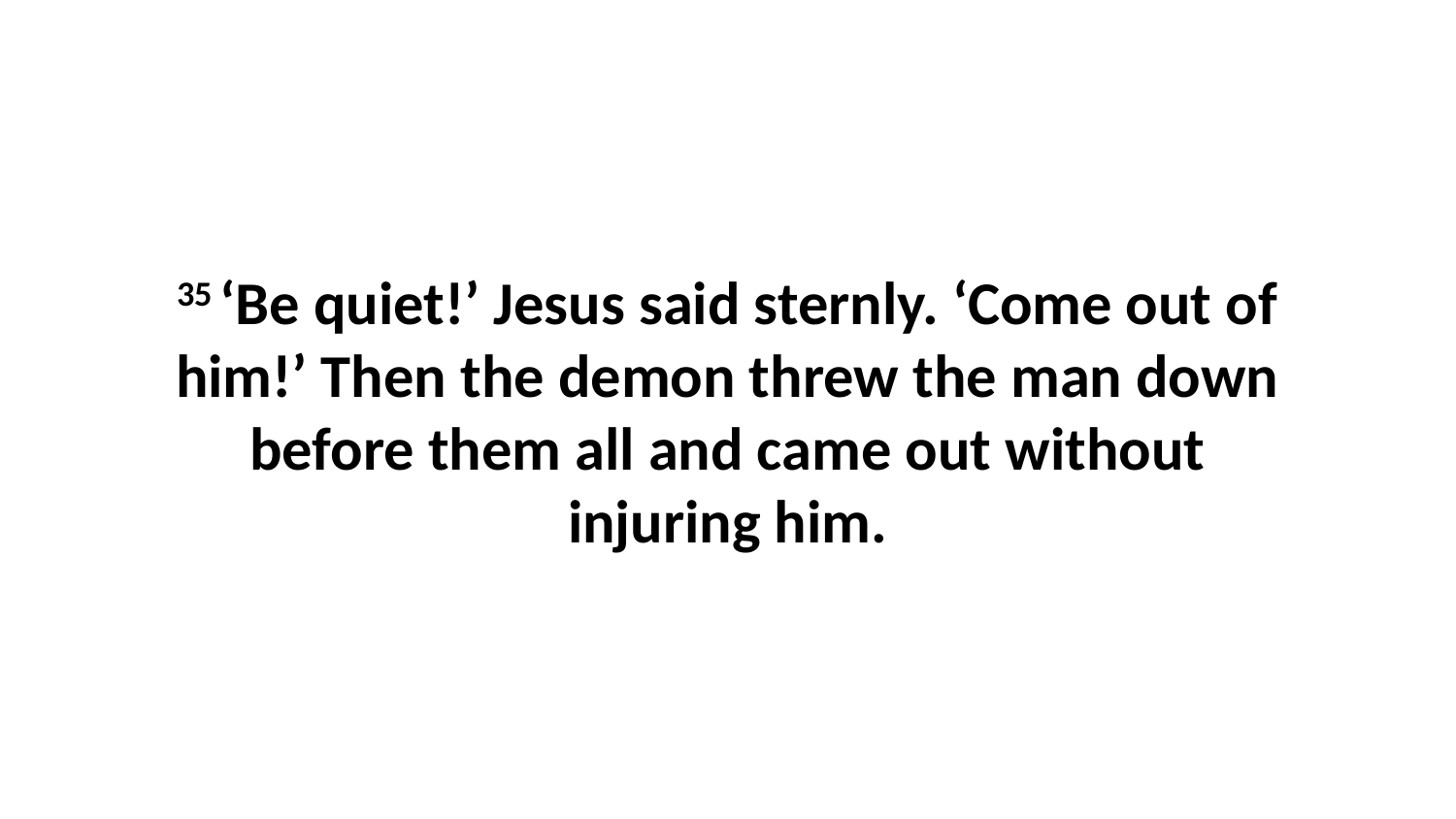

35 ‘Be quiet!’ Jesus said sternly. ‘Come out of him!’ Then the demon threw the man down before them all and came out without injuring him.